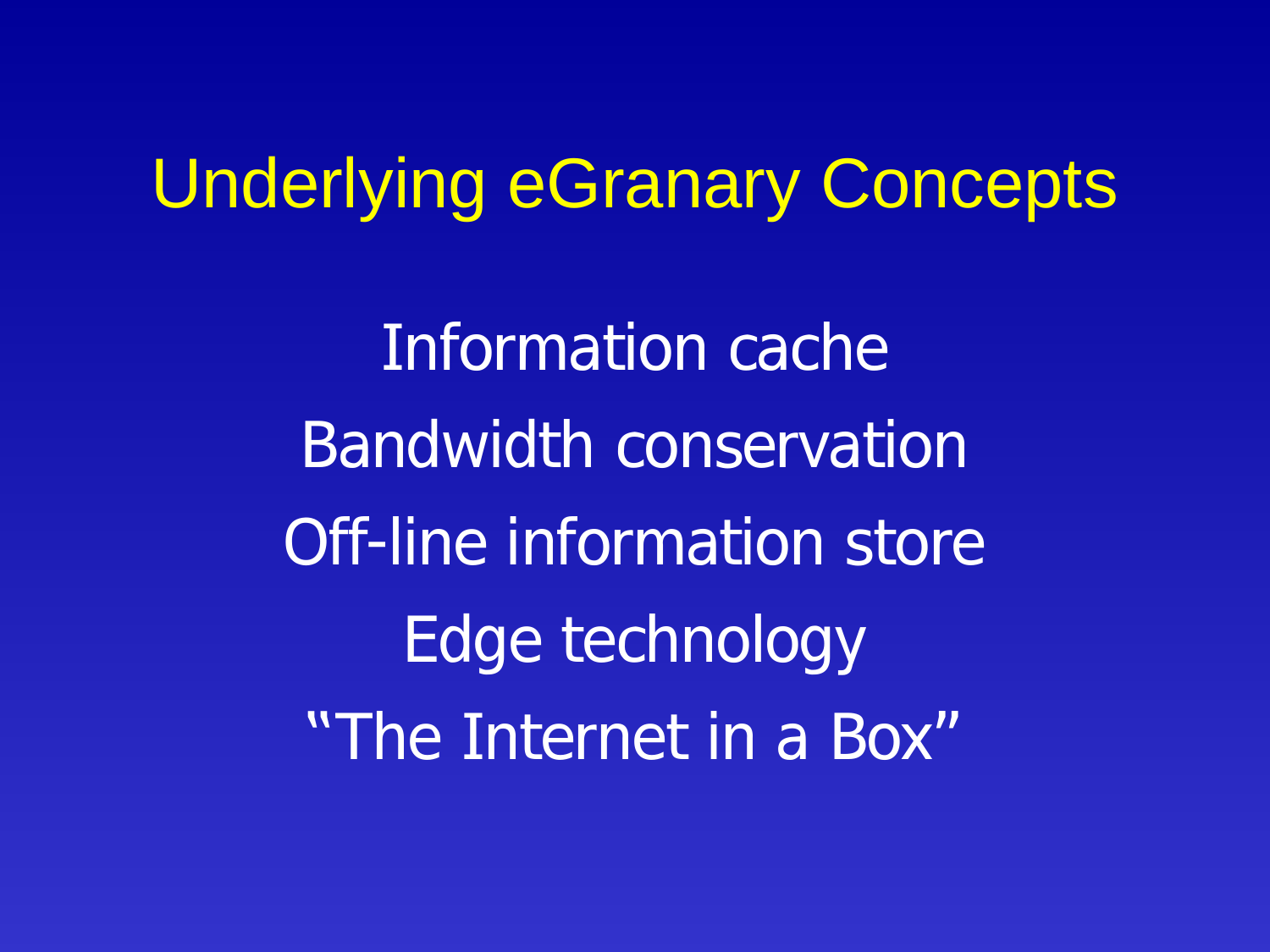

# Underlying eGranary Concepts
Information cache
Bandwidth conservation
Off-line information store
Edge technology
“The Internet in a Box”